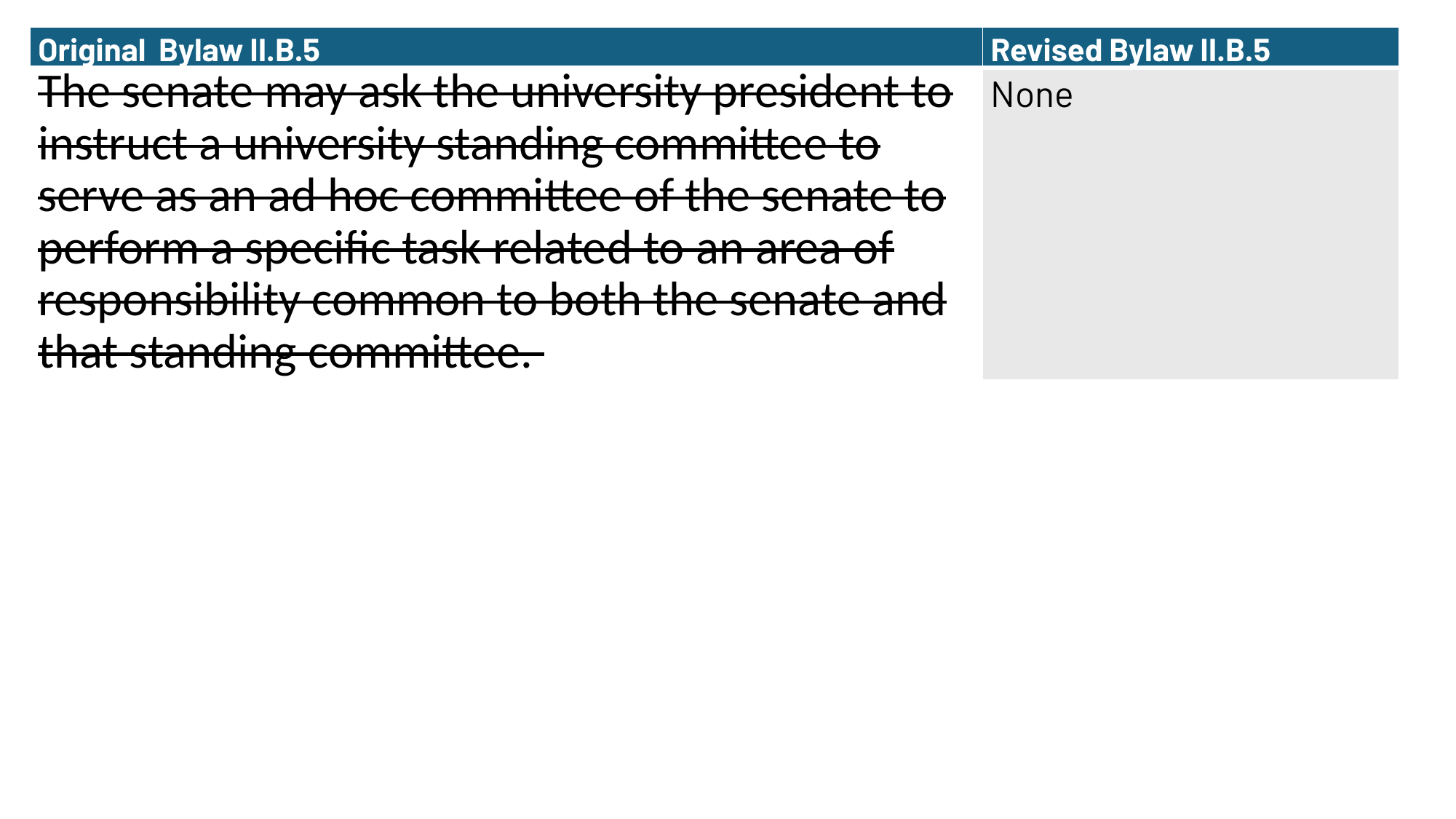

| Original Bylaw II.B.5 | Revised Bylaw II.B.5 |
| --- | --- |
| The senate may ask the university president to instruct a university standing committee to serve as an ad hoc committee of the senate to perform a specific task related to an area of responsibility common to both the senate and that standing committee. | None |